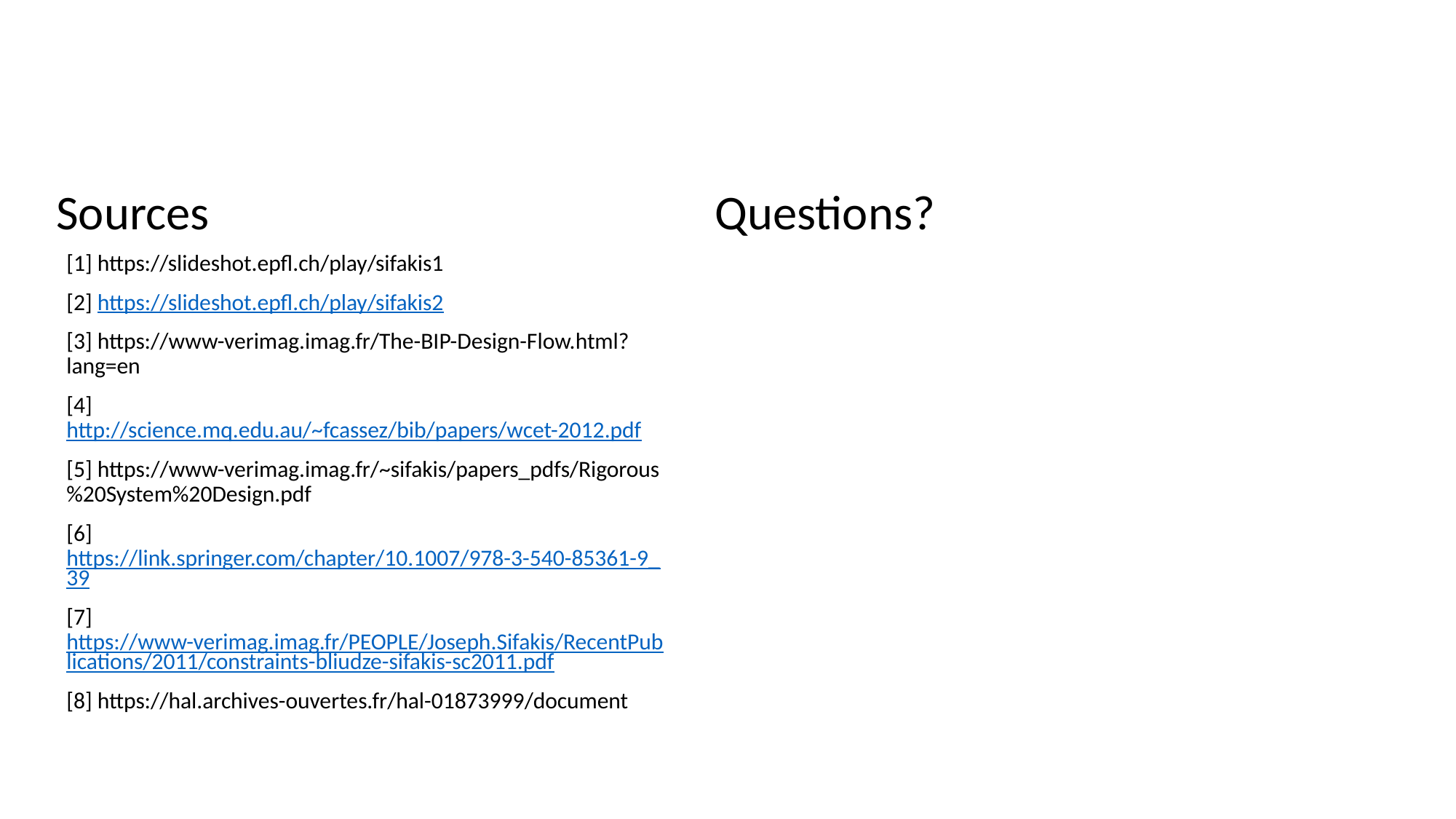

# Sources
Questions?
[1] https://slideshot.epfl.ch/play/sifakis1
[2] https://slideshot.epfl.ch/play/sifakis2
[3] https://www-verimag.imag.fr/The-BIP-Design-Flow.html?lang=en
[4] http://science.mq.edu.au/~fcassez/bib/papers/wcet-2012.pdf
[5] https://www-verimag.imag.fr/~sifakis/papers_pdfs/Rigorous%20System%20Design.pdf
[6] https://link.springer.com/chapter/10.1007/978-3-540-85361-9_39
[7] https://www-verimag.imag.fr/PEOPLE/Joseph.Sifakis/RecentPublications/2011/constraints-bliudze-sifakis-sc2011.pdf
[8] https://hal.archives-ouvertes.fr/hal-01873999/document